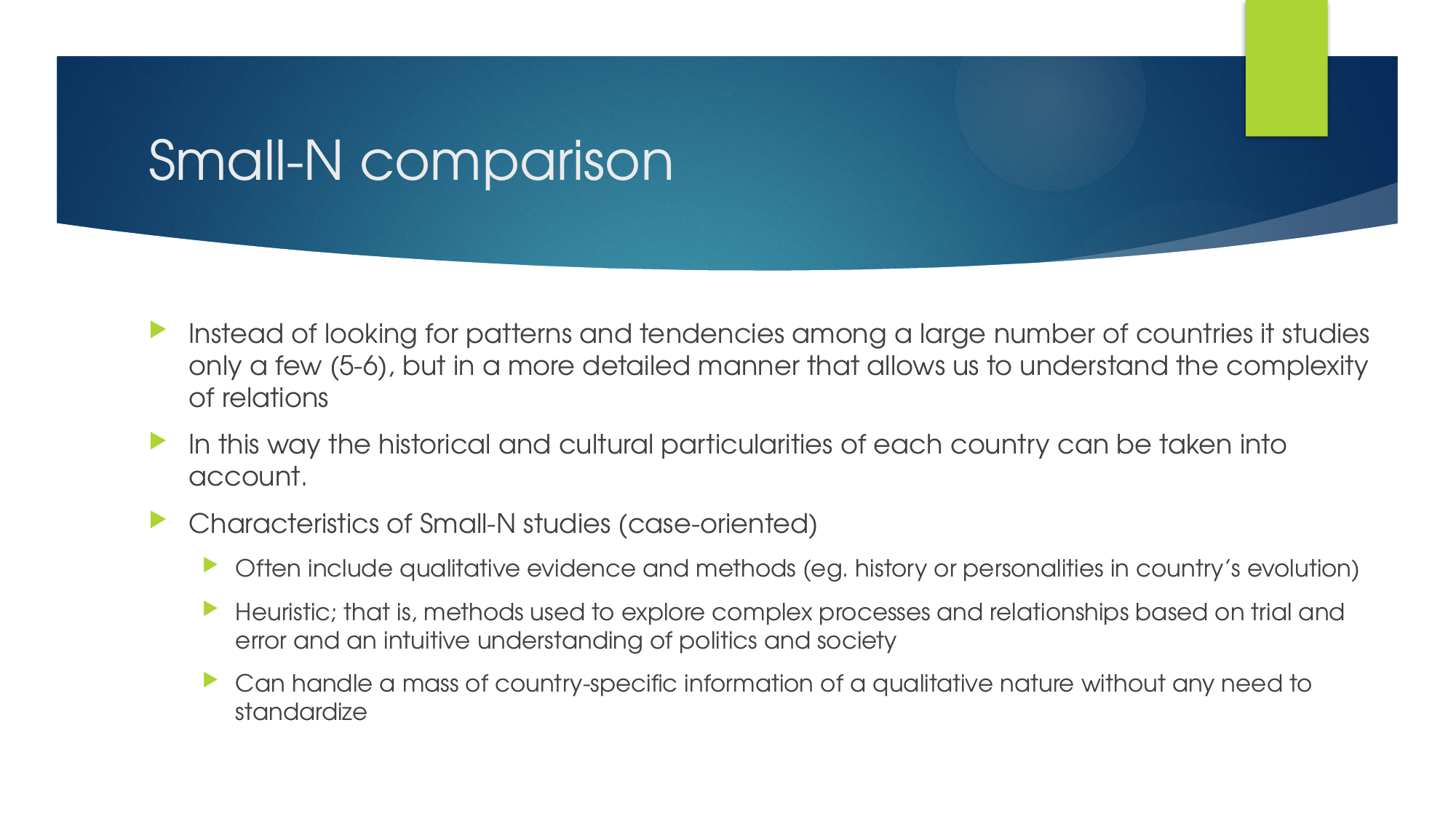

# Small-N comparison
Instead of looking for patterns and tendencies among a large number of countries it studies only a few (5-6), but in a more detailed manner that allows us to understand the complexity of relations
In this way the historical and cultural particularities of each country can be taken into account.
Characteristics of Small-N studies (case-oriented)
Often include qualitative evidence and methods (eg. history or personalities in country’s evolution)
Heuristic; that is, methods used to explore complex processes and relationships based on trial and error and an intuitive understanding of politics and society
Can handle a mass of country-specific information of a qualitative nature without any need to standardize